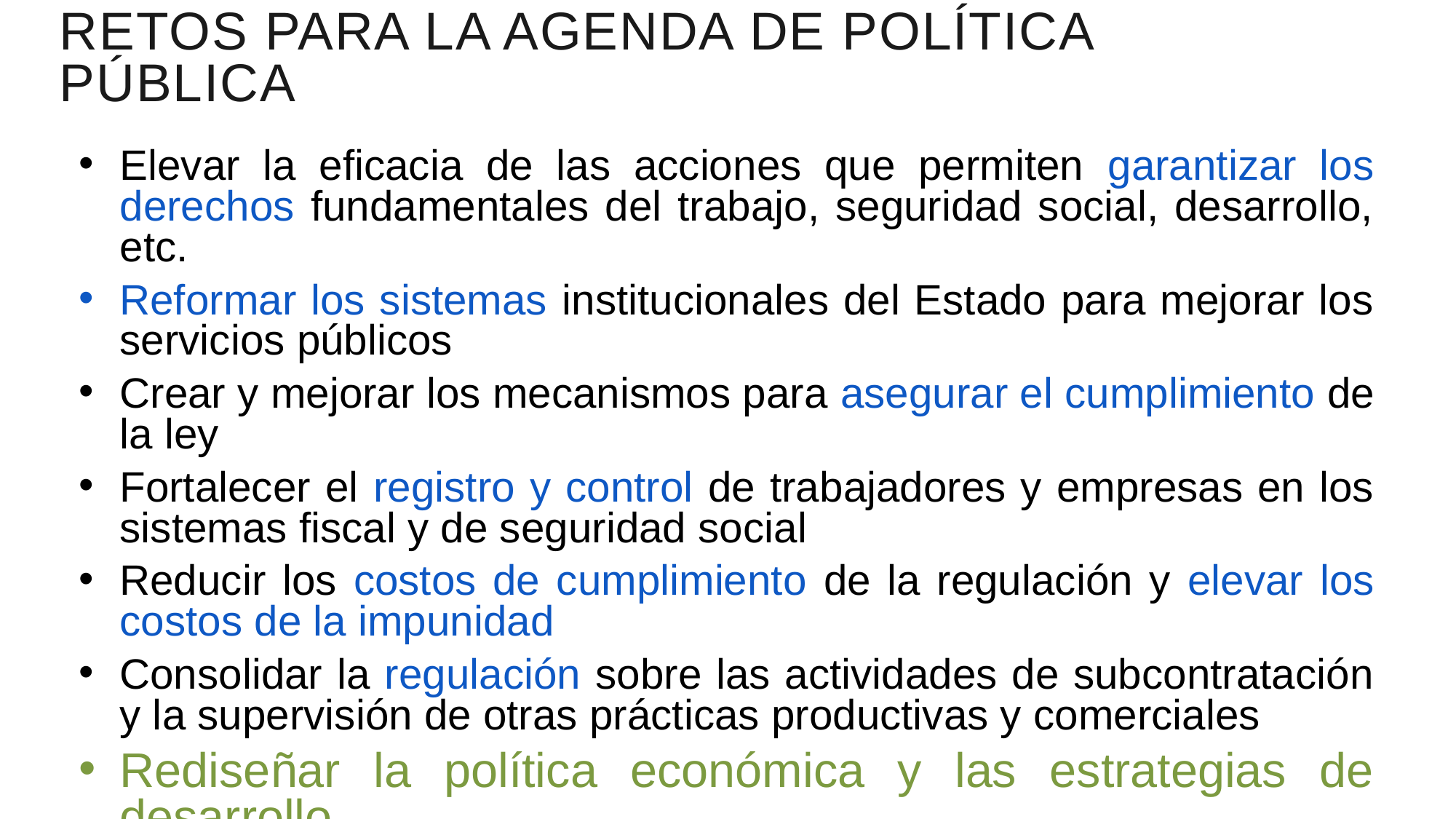

Retos para la agenda de política pública
Elevar la eficacia de las acciones que permiten garantizar los derechos fundamentales del trabajo, seguridad social, desarrollo, etc.
Reformar los sistemas institucionales del Estado para mejorar los servicios públicos
Crear y mejorar los mecanismos para asegurar el cumplimiento de la ley
Fortalecer el registro y control de trabajadores y empresas en los sistemas fiscal y de seguridad social
Reducir los costos de cumplimiento de la regulación y elevar los costos de la impunidad
Consolidar la regulación sobre las actividades de subcontratación y la supervisión de otras prácticas productivas y comerciales
Rediseñar la política económica y las estrategias de desarrollo